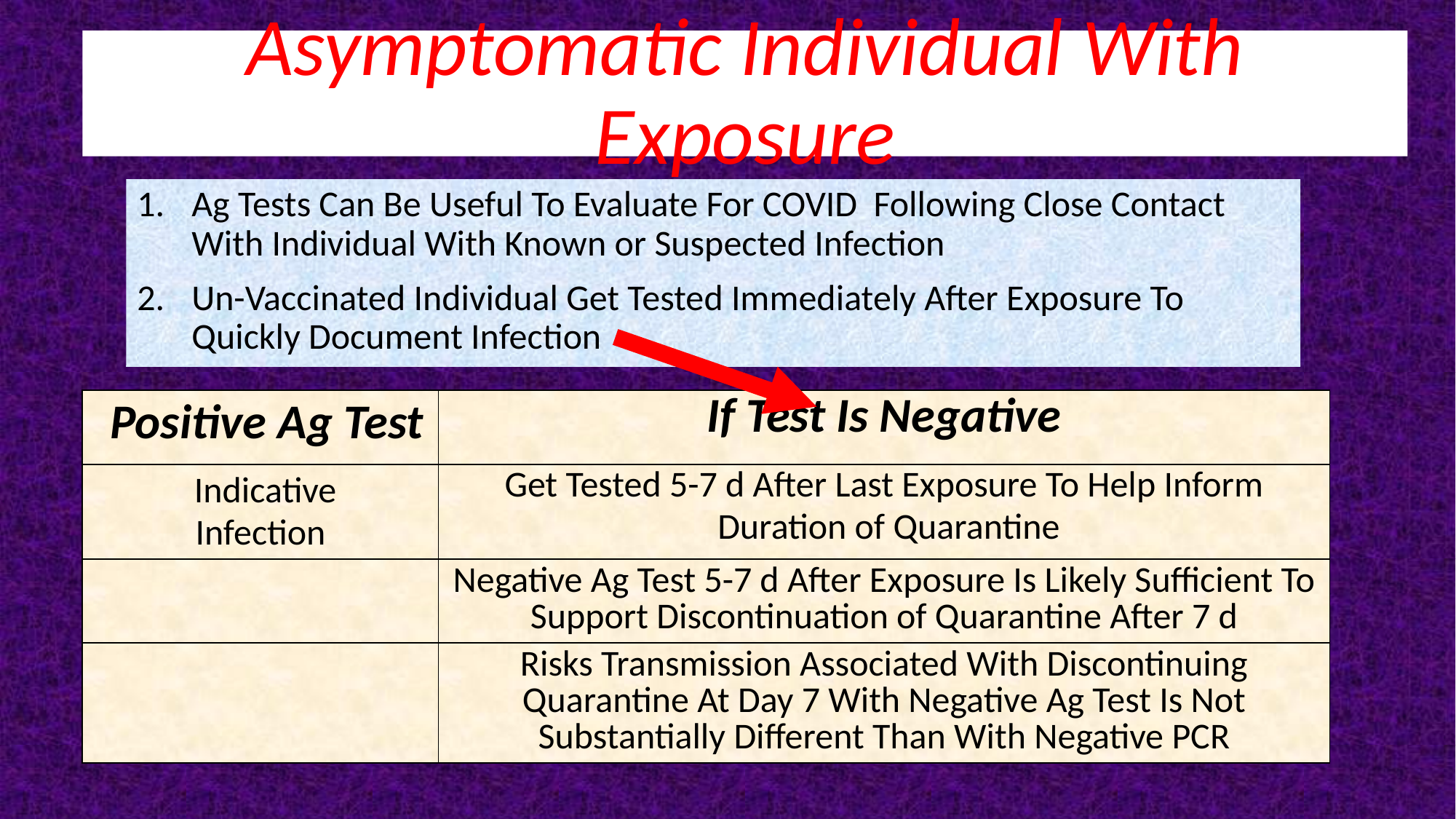

# Asymptomatic Individual With Exposure
Ag Tests Can Be Useful To Evaluate For COVID  Following Close Contact With Individual With Known or Suspected Infection
Un-Vaccinated Individual Get Tested Immediately After Exposure To Quickly Document Infection

| Positive Ag Test | If Test Is Negative |
| --- | --- |
| Indicative Infection | Get Tested 5-7 d After Last Exposure To Help Inform Duration of Quarantine |
|  | Negative Ag Test 5-7 d After Exposure Is Likely Sufficient To Support Discontinuation of Quarantine After 7 d |
|  | Risks Transmission Associated With Discontinuing Quarantine At Day 7 With Negative Ag Test Is Not Substantially Different Than With Negative PCR |